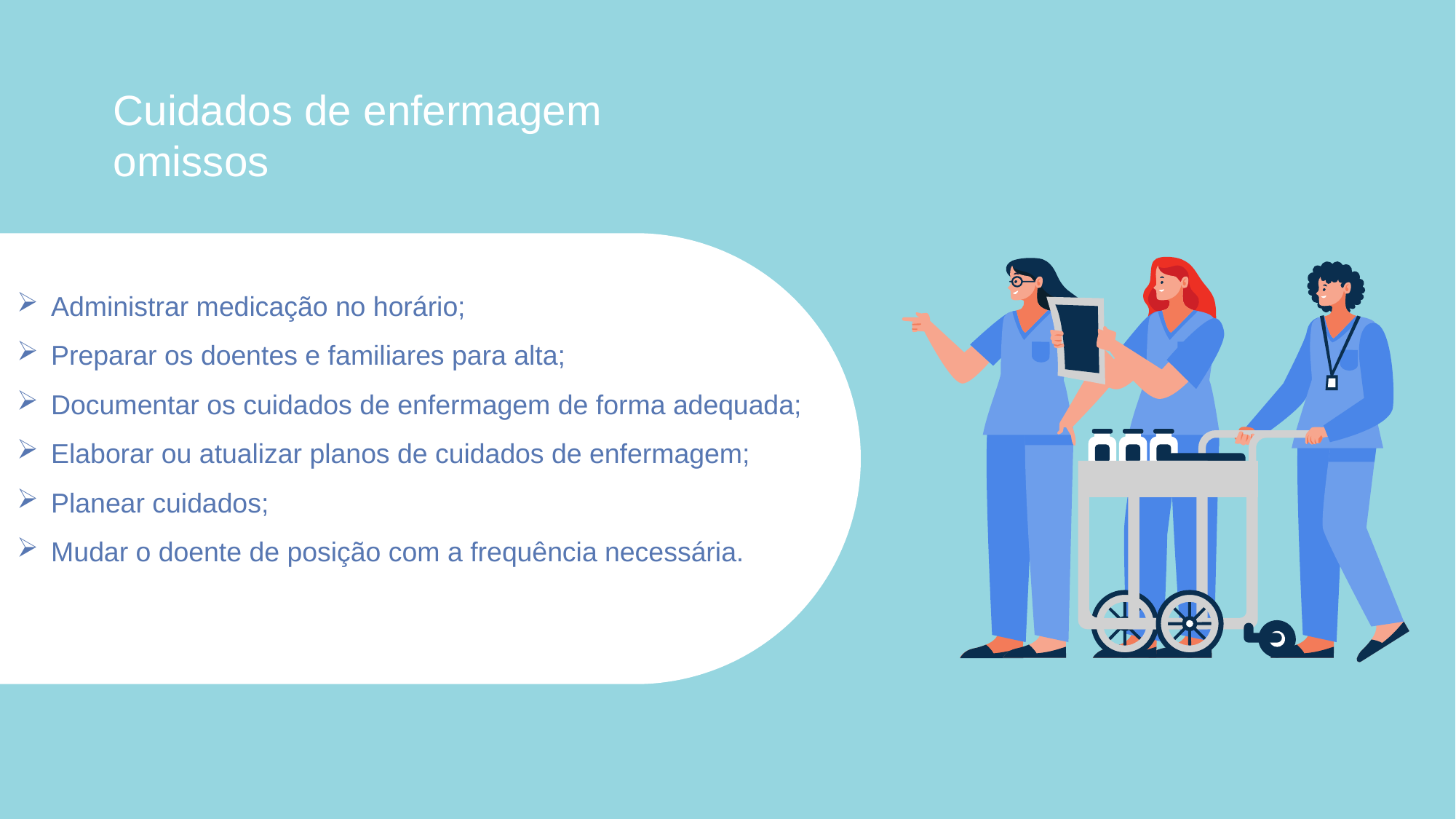

# Cuidados de enfermagem omissos

Administrar medicação no horário;
Preparar os doentes e familiares para alta;
Documentar os cuidados de enfermagem de forma adequada;
Elaborar ou atualizar planos de cuidados de enfermagem;
Planear cuidados;
Mudar o doente de posição com a frequência necessária.